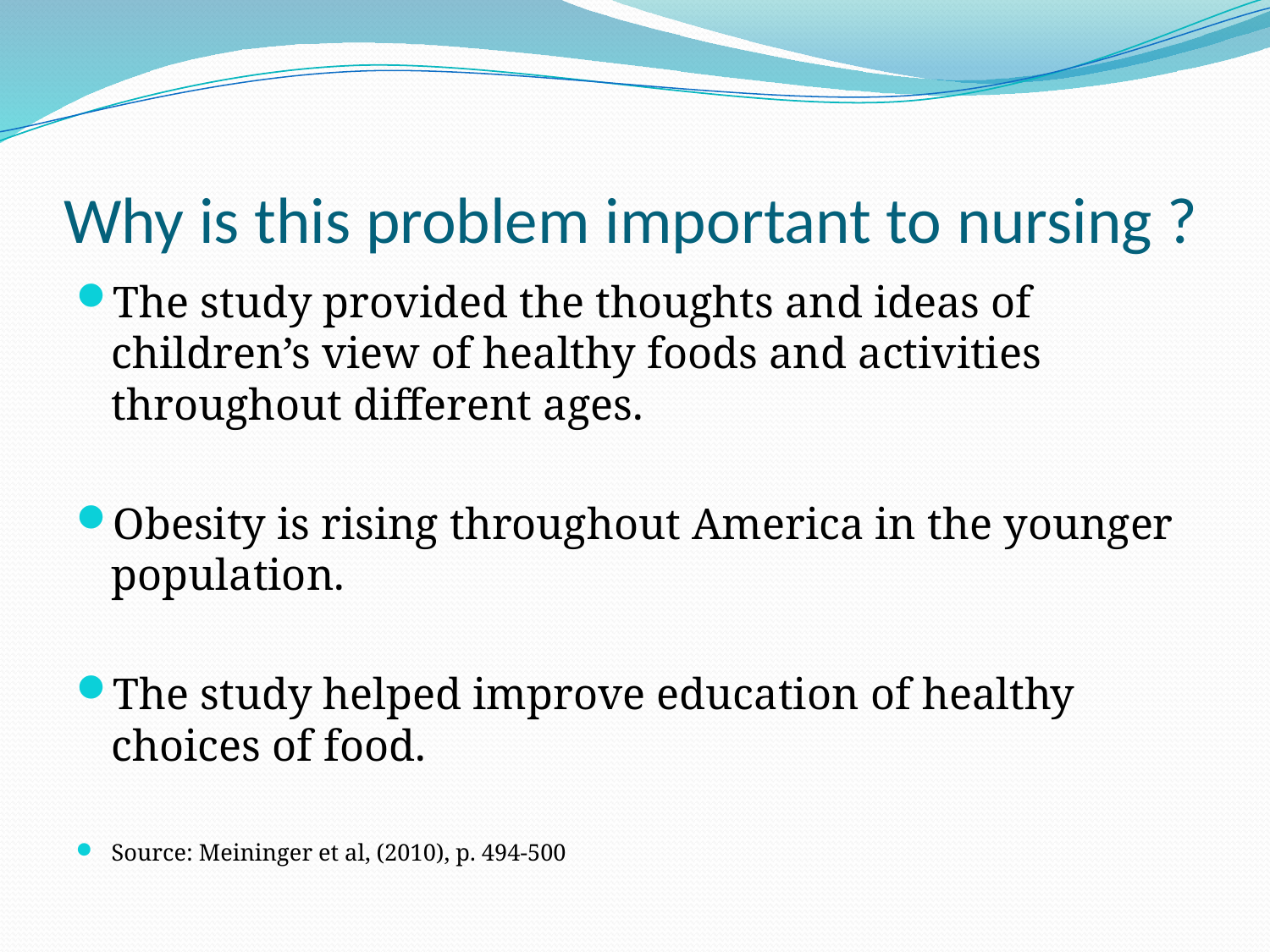

# Why is this problem important to nursing ?
The study provided the thoughts and ideas of children’s view of healthy foods and activities throughout different ages.

Obesity is rising throughout America in the younger population.

The study helped improve education of healthy choices of food.

Source: Meininger et al, (2010), p. 494-500